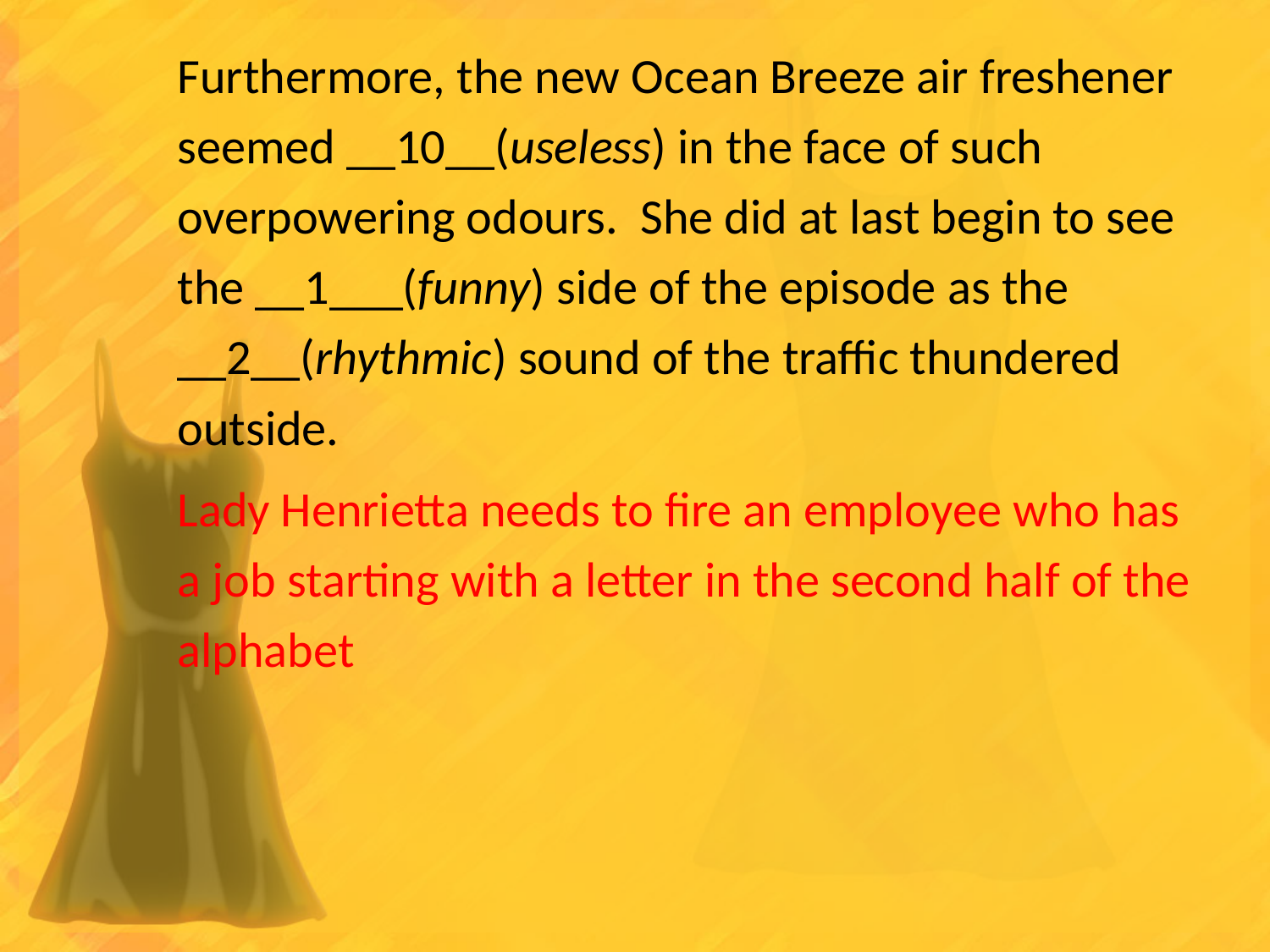

Furthermore, the new Ocean Breeze air freshener seemed __10__(useless) in the face of such overpowering odours.  She did at last begin to see the __1___(funny) side of the episode as the __2__(rhythmic) sound of the traffic thundered outside.
Lady Henrietta needs to fire an employee who has a job starting with a letter in the second half of the alphabet